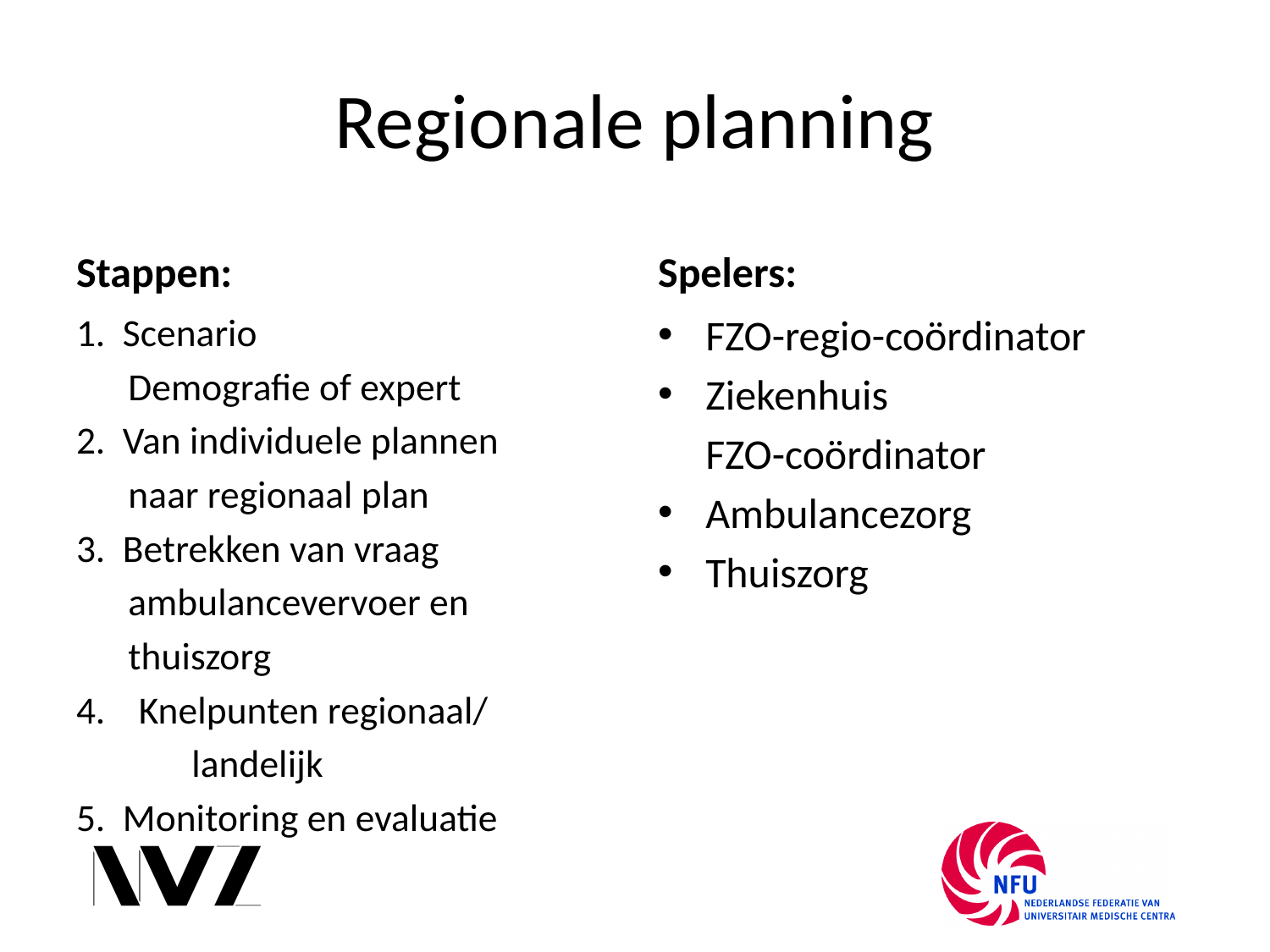

# Regionale planning
Stappen:
Spelers:
1.  Scenario
      Demografie of expert
2.  Van individuele plannen
      naar regionaal plan
3.  Betrekken van vraag
      ambulancevervoer en
      thuiszorg
Knelpunten regionaal/
	landelijk
5.  Monitoring en evaluatie
FZO-regio-coördinator
Ziekenhuis
     FZO-coördinator
Ambulancezorg
Thuiszorg